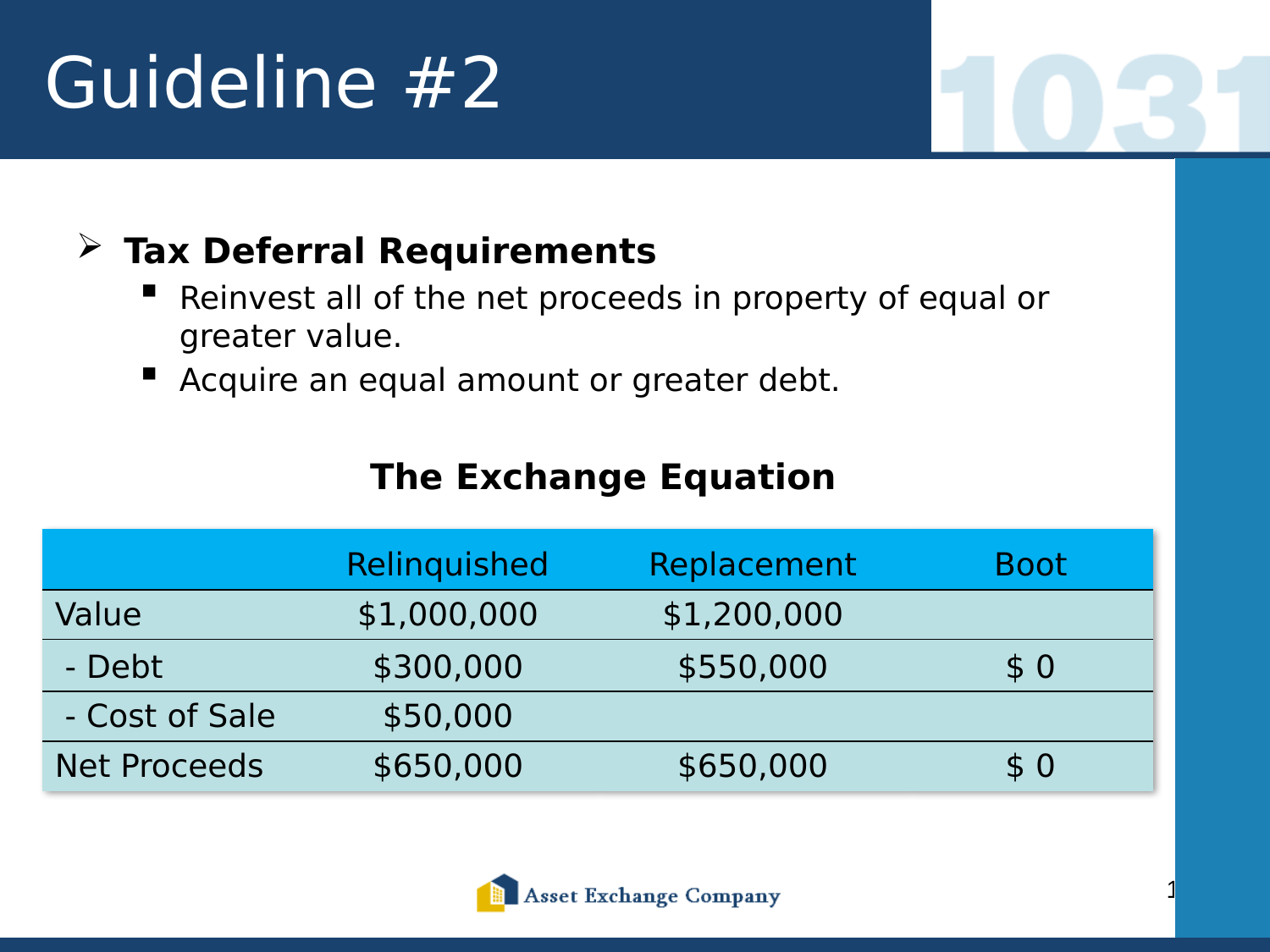

# Guideline #2
Tax Deferral Requirements
Reinvest all of the net proceeds in property of equal or greater value.
Acquire an equal amount or greater debt.

The Exchange Equation

|  | Relinquished | Replacement | Boot |
| --- | --- | --- | --- |
| Value | $1,000,000 | $1,200,000 |  |
| - Debt | $300,000 | $550,000 | $ 0 |
| - Cost of Sale | $50,000 |  |  |
| Net Proceeds | $650,000 | $650,000 | $ 0 |